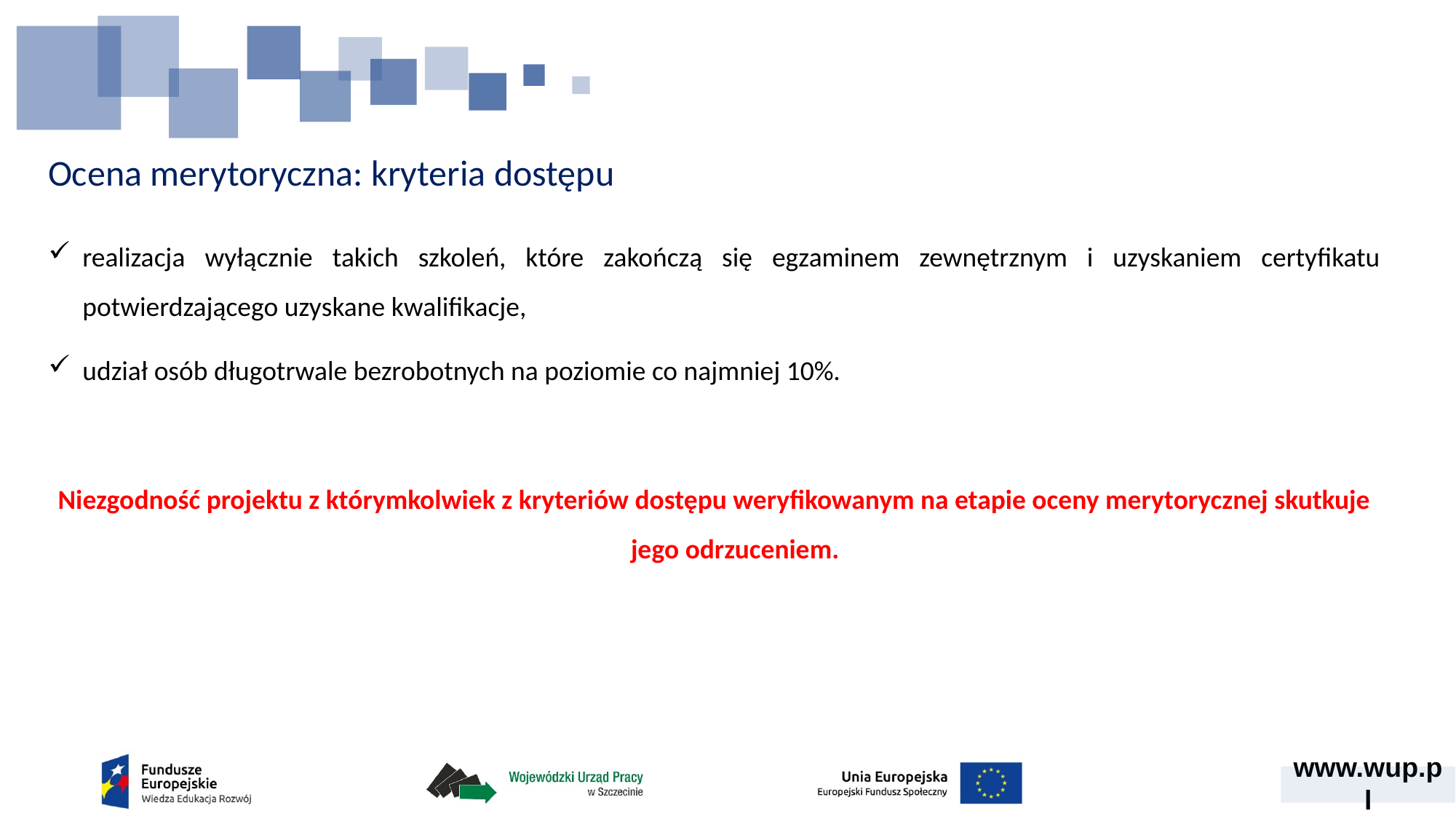

# Ocena merytoryczna: kryteria dostępu
realizacja wyłącznie takich szkoleń, które zakończą się egzaminem zewnętrznym i uzyskaniem certyfikatu potwierdzającego uzyskane kwalifikacje,
udział osób długotrwale bezrobotnych na poziomie co najmniej 10%.

Niezgodność projektu z którymkolwiek z kryteriów dostępu weryfikowanym na etapie oceny merytorycznej skutkuje jego odrzuceniem.